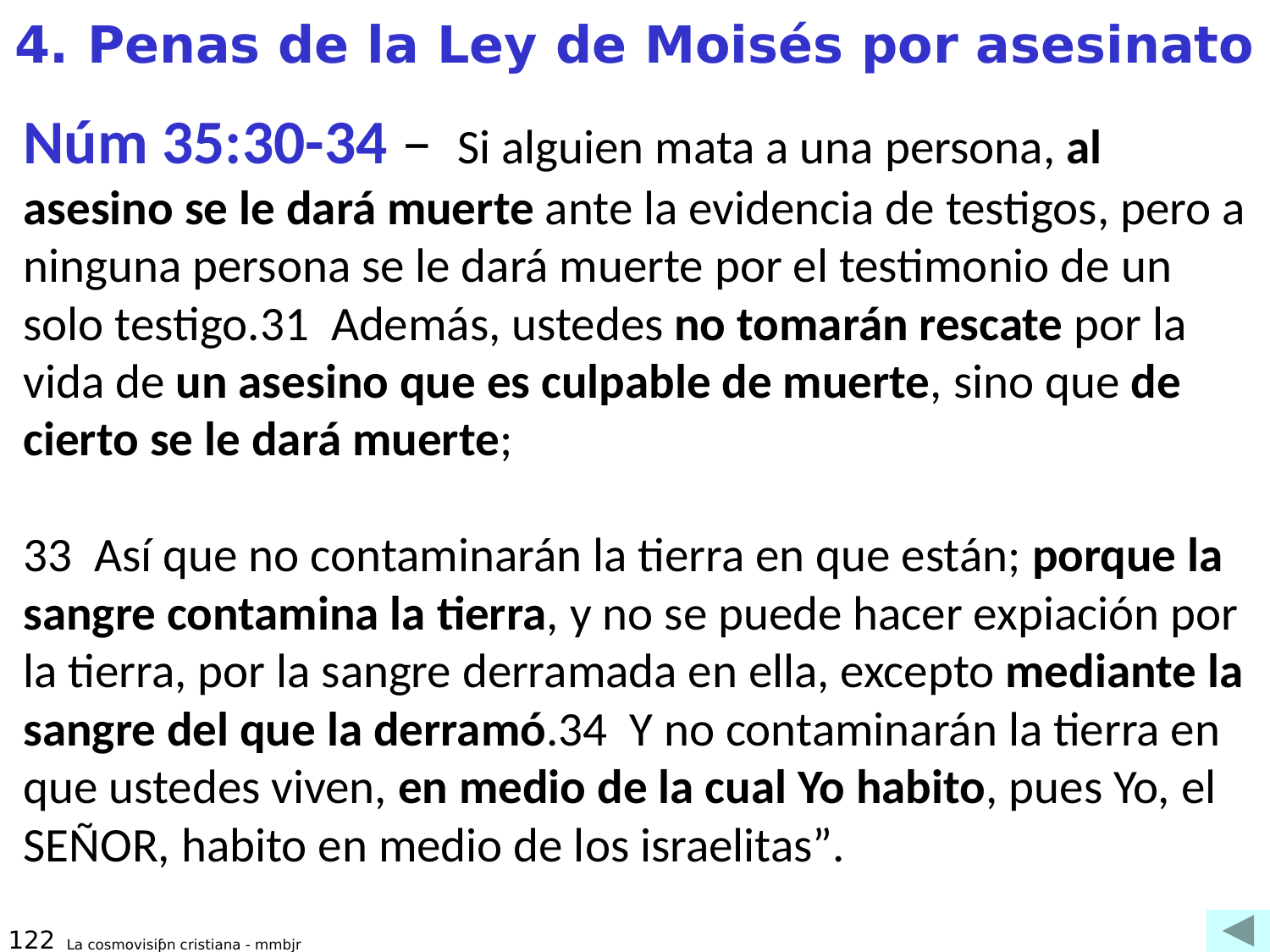

# 4. Penas de la Ley de Moisés por asesinato
Núm 35:30-34 –  Si alguien mata a una persona, al asesino se le dará muerte ante la evidencia de testigos, pero a ninguna persona se le dará muerte por el testimonio de un solo testigo.31  Además, ustedes no tomarán rescate por la vida de un asesino que es culpable de muerte, sino que de cierto se le dará muerte;

33  Así que no contaminarán la tierra en que están; porque la sangre contamina la tierra, y no se puede hacer expiación por la tierra, por la sangre derramada en ella, excepto mediante la sangre del que la derramó.34  Y no contaminarán la tierra en que ustedes viven, en medio de la cual Yo habito, pues Yo, el SEÑOR, habito en medio de los israelitas”.

122
La cosmovisiƥn cristiana - mmbjr